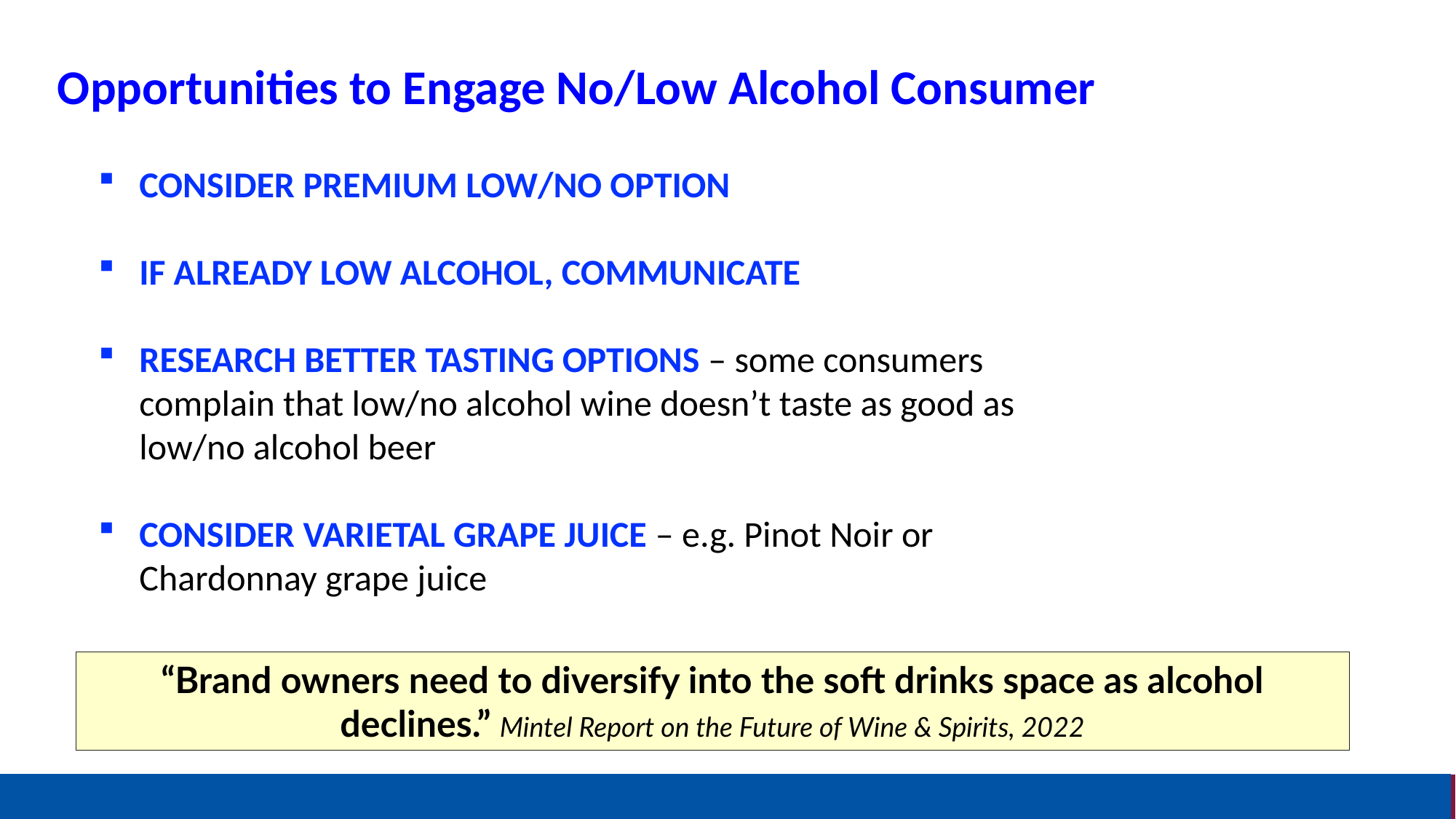

Opportunities to Engage No/Low Alcohol Consumer
CONSIDER PREMIUM LOW/NO OPTION

IF ALREADY LOW ALCOHOL, COMMUNICATE

RESEARCH BETTER TASTING OPTIONS – some consumers complain that low/no alcohol wine doesn’t taste as good as low/no alcohol beer

CONSIDER VARIETAL GRAPE JUICE – e.g. Pinot Noir or Chardonnay grape juice

“Brand owners need to diversify into the soft drinks space as alcohol declines.” Mintel Report on the Future of Wine & Spirits, 2022